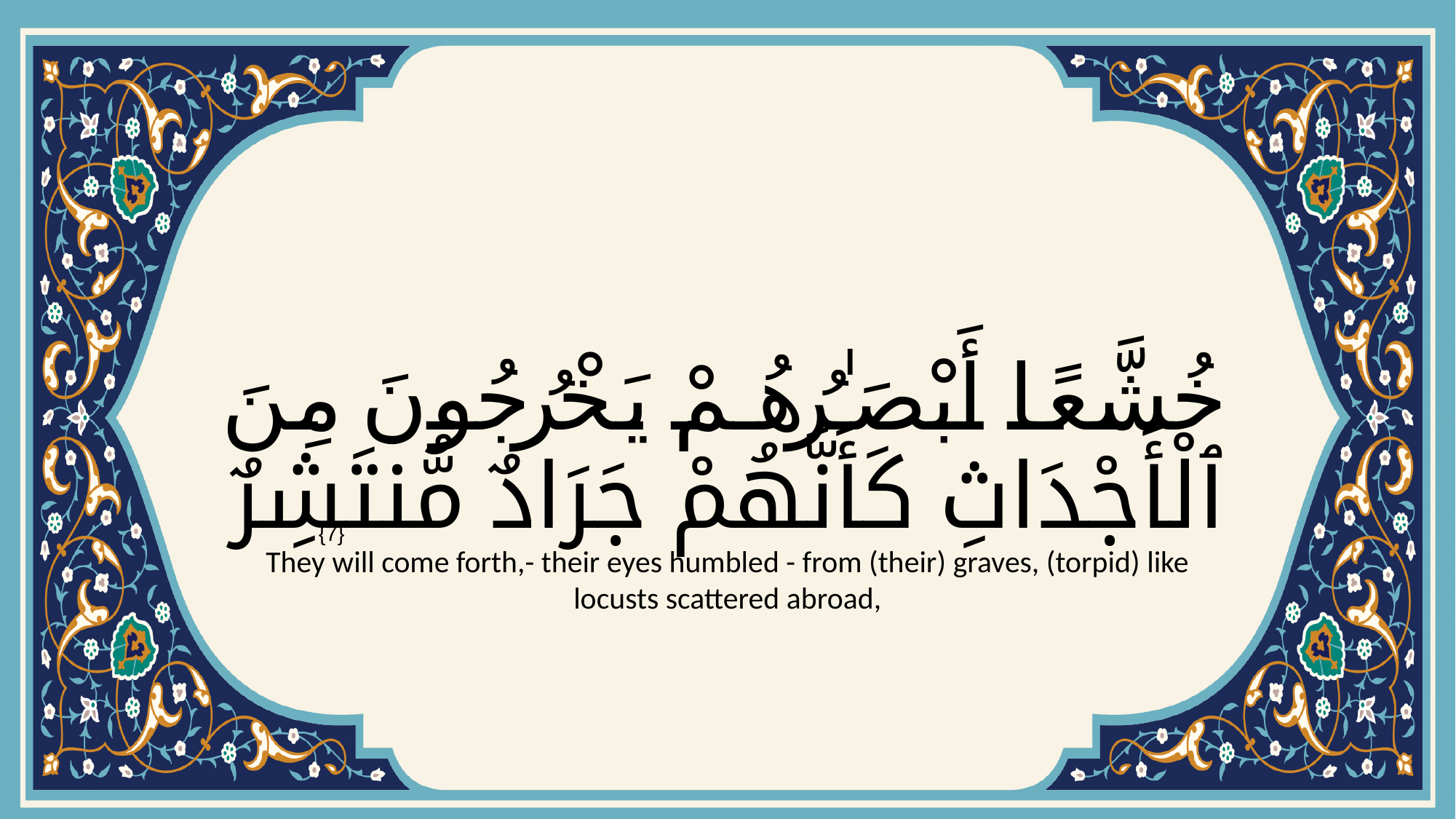

# خُشَّعًا أَبْصَـٰرُهُمْ يَخْرُجُونَ مِنَ ٱلْأَجْدَاثِ كَأَنَّهُمْ جَرَادٌ مُّنتَشِرٌ
{7}
They will come forth,- their eyes humbled - from (their) graves, (torpid) like locusts scattered abroad,